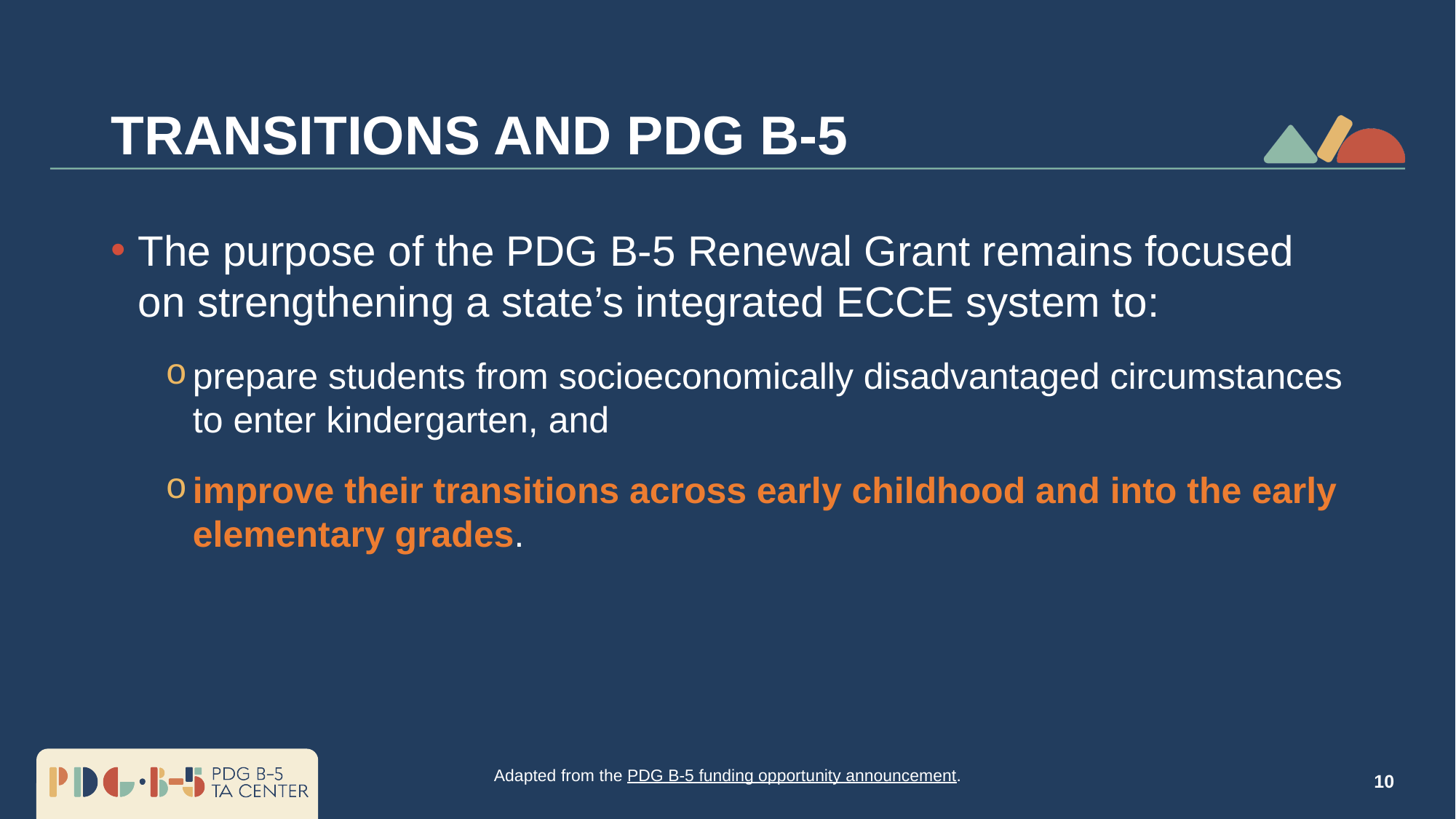

# Transitions and PDG B-5
The purpose of the PDG B-5 Renewal Grant remains focused on strengthening a state’s integrated ECCE system to:
prepare students from socioeconomically disadvantaged circumstances to enter kindergarten, and
improve their transitions across early childhood and into the early elementary grades.
Adapted from the PDG B-5 funding opportunity announcement.
10